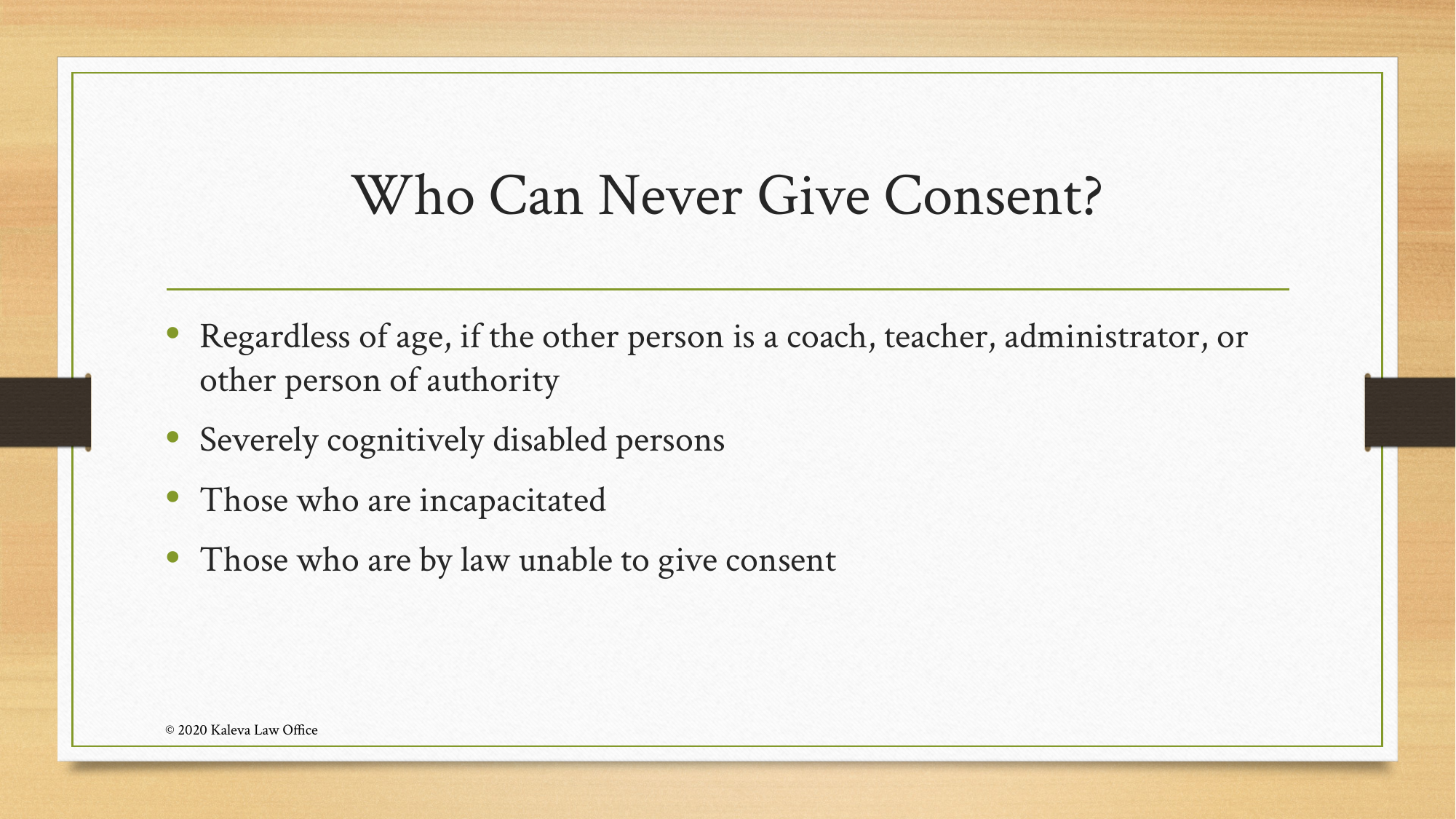

# Who Can Never Give Consent?
Regardless of age, if the other person is a coach, teacher, administrator, or other person of authority
Severely cognitively disabled persons
Those who are incapacitated
Those who are by law unable to give consent

© 2020 Kaleva Law Office